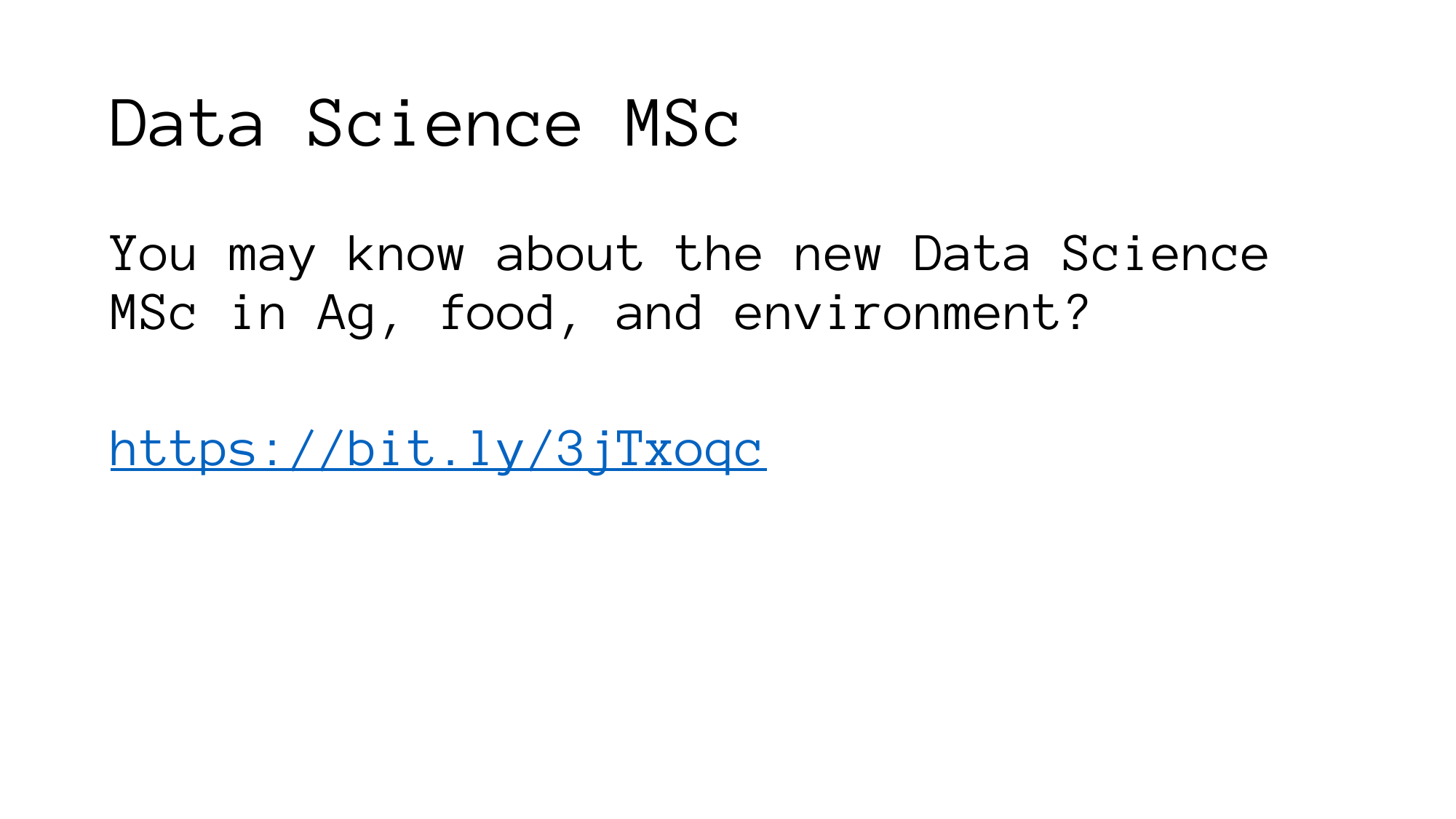

# Data Science MSc
You may know about the new Data Science MSc in Ag, food, and environment?
https://bit.ly/3jTxoqc